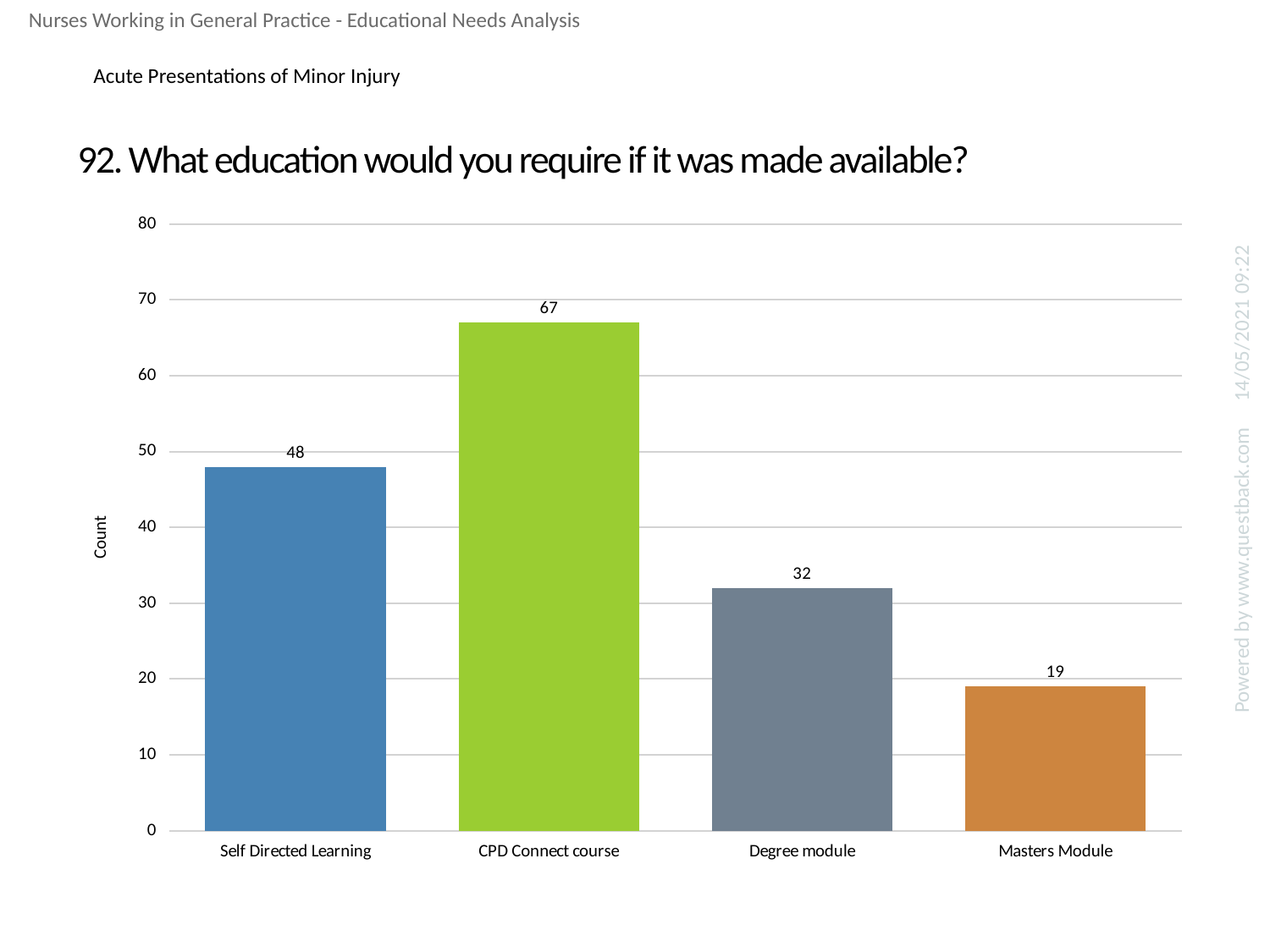

Nurses Working in General Practice - Educational Needs Analysis
Acute Presentations of Minor Injury
# 92. What education would you require if it was made available?

### Chart

| Category | What education would you require if it was made available? |
|---|---|
| Self Directed Learning | 48.0 |
| CPD Connect course | 67.0 |
| Degree module | 32.0 |
| Masters Module | 19.0 |
14/05/2021 09:22
Powered by www.questback.com